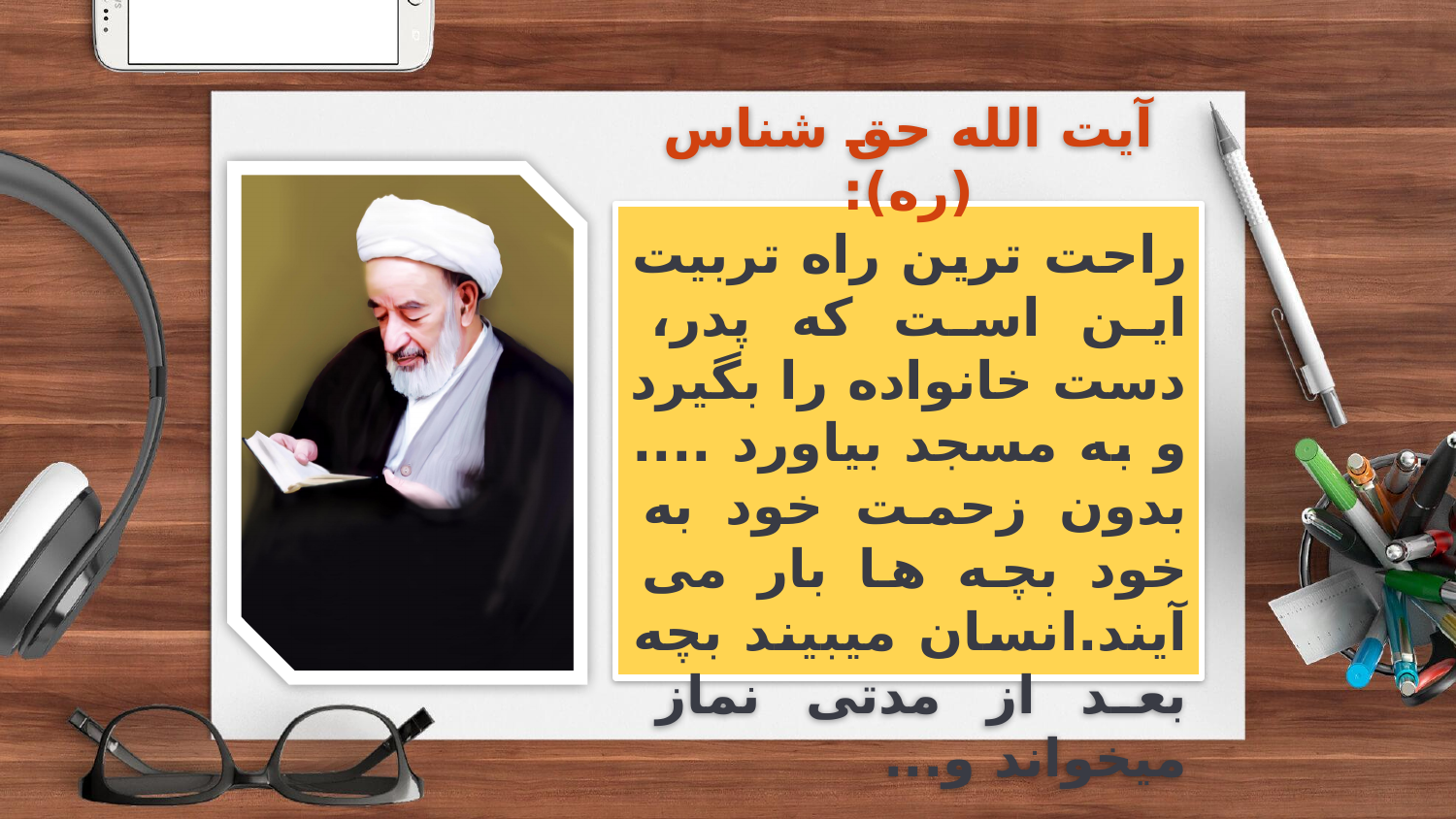

آیت الله حق شناس (ره):
راحت ترین راه تربیت این است که پدر، دست خانواده را بگیرد و به مسجد بیاورد .... بدون زحمت خود به خود بچه ها بار می آیند.انسان میبیند بچه بعد از مدتی نماز میخواند و...